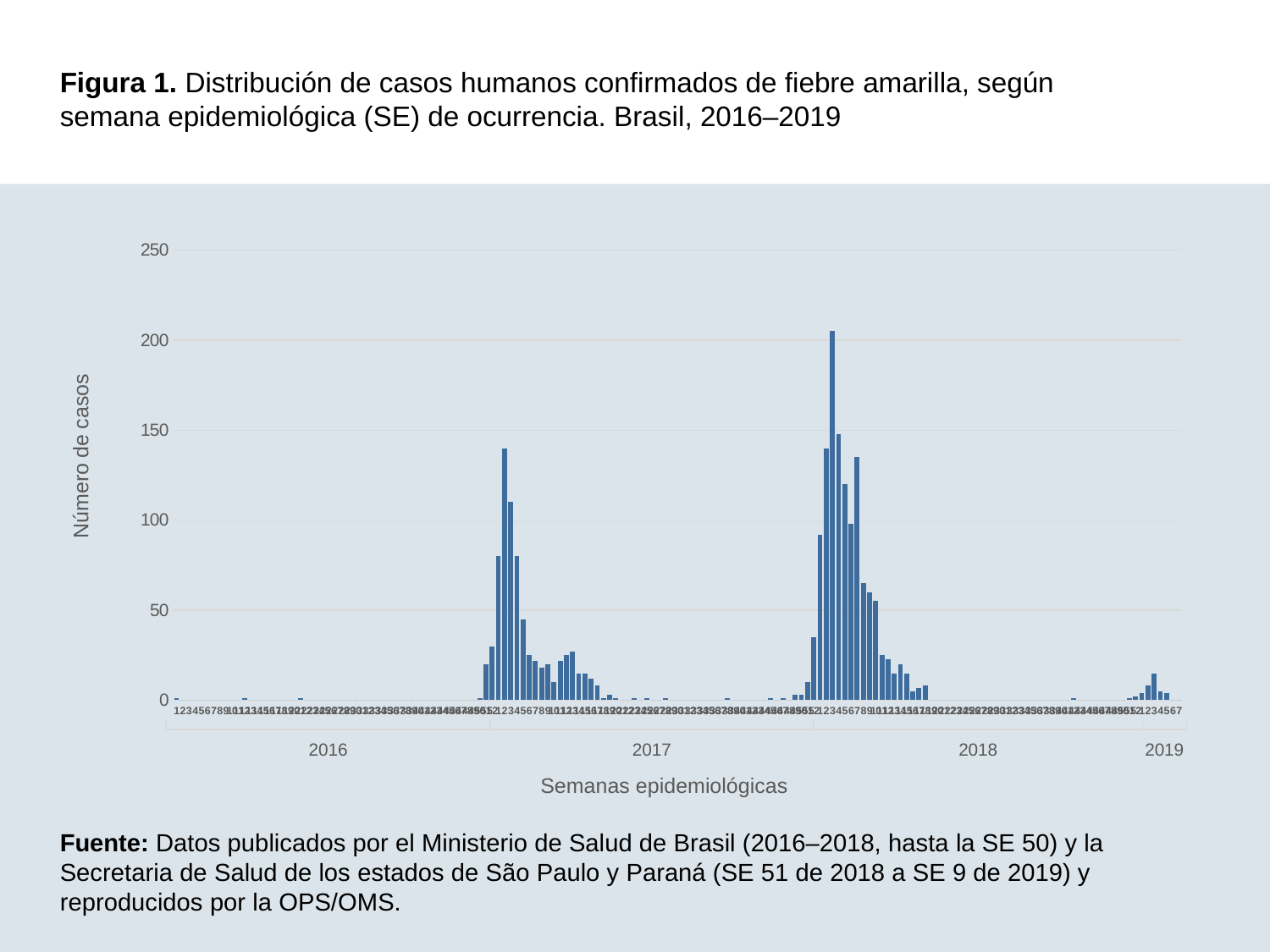

Figura 1. Distribución de casos humanos confirmados de fiebre amarilla, según semana epidemiológica (SE) de ocurrencia. Brasil, 2016–2019

### Chart

| Category | Series 1 |
|---|---|
| 1 | 1.0 |
| 2 | 0.0 |
| 3 | 0.0 |
| 4 | 0.0 |
| 5 | 0.0 |
| 6 | 0.0 |
| 7 | 0.0 |
| 8 | 0.0 |
| 9 | 0.0 |
| 10 | 0.0 |
| 11 | 0.0 |
| 12 | 1.0 |
| 13 | 0.0 |
| 14 | 0.0 |
| 15 | 0.0 |
| 16 | 0.0 |
| 17 | 0.0 |
| 18 | 0.0 |
| 19 | 0.0 |
| 20 | 0.0 |
| 21 | 1.0 |
| 22 | 0.0 |
| 23 | 0.0 |
| 24 | 0.0 |
| 25 | 0.0 |
| 26 | 0.0 |
| 27 | 0.0 |
| 28 | 0.0 |
| 29 | 0.0 |
| 30 | 0.0 |
| 31 | 0.0 |
| 32 | 0.0 |
| 33 | 0.0 |
| 34 | 0.0 |
| 35 | 0.0 |
| 36 | 0.0 |
| 37 | 0.0 |
| 38 | 0.0 |
| 39 | 0.0 |
| 40 | 0.0 |
| 41 | 0.0 |
| 42 | 0.0 |
| 43 | 0.0 |
| 44 | 0.0 |
| 45 | 0.0 |
| 46 | 0.0 |
| 47 | 0.0 |
| 48 | 0.0 |
| 49 | 0.0 |
| 50 | 1.0 |
| 51 | 20.0 |
| 52 | 30.0 |
| 1 | 80.0 |
| 2 | 140.0 |
| 3 | 110.0 |
| 4 | 80.0 |
| 5 | 45.0 |
| 6 | 25.0 |
| 7 | 22.0 |
| 8 | 18.0 |
| 9 | 20.0 |
| 10 | 10.0 |
| 11 | 22.0 |
| 12 | 25.0 |
| 13 | 27.0 |
| 14 | 15.0 |
| 15 | 15.0 |
| 16 | 12.0 |
| 17 | 8.0 |
| 18 | 1.0 |
| 19 | 3.0 |
| 20 | 1.0 |
| 21 | 0.0 |
| 22 | 0.0 |
| 23 | 1.0 |
| 24 | 0.0 |
| 25 | 1.0 |
| 26 | 0.0 |
| 27 | 0.0 |
| 28 | 1.0 |
| 29 | 0.0 |
| 30 | 0.0 |
| 31 | 0.0 |
| 32 | 0.0 |
| 33 | 0.0 |
| 34 | 0.0 |
| 35 | 0.0 |
| 36 | 0.0 |
| 37 | 0.0 |
| 38 | 1.0 |
| 39 | 0.0 |
| 40 | 0.0 |
| 41 | 0.0 |
| 42 | 0.0 |
| 43 | 0.0 |
| 44 | 0.0 |
| 45 | 1.0 |
| 46 | 0.0 |
| 47 | 1.0 |
| 48 | 0.0 |
| 49 | 3.0 |
| 50 | 3.0 |
| 51 | 10.0 |
| 52 | 35.0 |
| 1 | 92.0 |
| 2 | 140.0 |
| 3 | 205.0 |
| 4 | 148.0 |
| 5 | 120.0 |
| 6 | 98.0 |
| 7 | 135.0 |
| 8 | 65.0 |
| 9 | 60.0 |
| 10 | 55.0 |
| 11 | 25.0 |
| 12 | 23.0 |
| 13 | 15.0 |
| 14 | 20.0 |
| 15 | 15.0 |
| 16 | 5.0 |
| 17 | 7.0 |
| 18 | 8.0 |
| 19 | 0.0 |
| 20 | 0.0 |
| 21 | 0.0 |
| 22 | 0.0 |
| 23 | 0.0 |
| 24 | 0.0 |
| 25 | 0.0 |
| 26 | 0.0 |
| 27 | 0.0 |
| 28 | 0.0 |
| 29 | 0.0 |
| 30 | 0.0 |
| 31 | 0.0 |
| 32 | 0.0 |
| 33 | 0.0 |
| 34 | 0.0 |
| 35 | 0.0 |
| 36 | 0.0 |
| 37 | 0.0 |
| 38 | 0.0 |
| 39 | 0.0 |
| 40 | 0.0 |
| 41 | 0.0 |
| 42 | 1.0 |
| 43 | 0.0 |
| 44 | 0.0 |
| 45 | 0.0 |
| 46 | 0.0 |
| 47 | 0.0 |
| 48 | 0.0 |
| 49 | 0.0 |
| 50 | 0.0 |
| 51 | 1.0 |
| 52 | 2.0 |
| 1 | 4.0 |
| 2 | 8.0 |
| 3 | 15.0 |
| 4 | 5.0 |
| 5 | 4.0 |
| 6 | 0.0 |
| 7 | 0.0 |
2016
2017
2018
2019
Semanas epidemiológicas
Fuente: Datos publicados por el Ministerio de Salud de Brasil (2016–2018, hasta la SE 50) y la Secretaria de Salud de los estados de São Paulo y Paraná (SE 51 de 2018 a SE 9 de 2019) y reproducidos por la OPS/OMS.